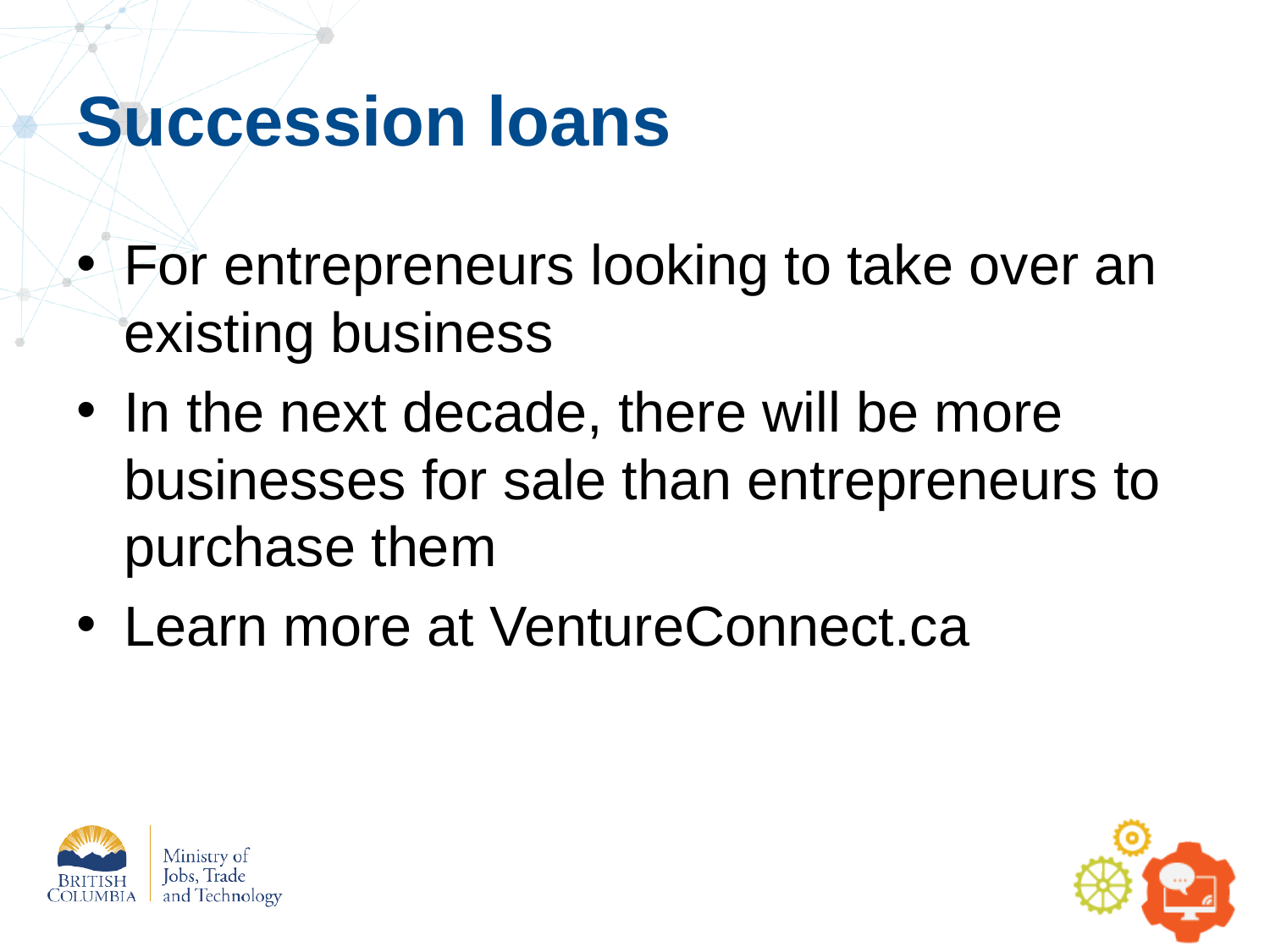

# Succession loans
For entrepreneurs looking to take over an existing business
In the next decade, there will be more businesses for sale than entrepreneurs to purchase them
Learn more at VentureConnect.ca